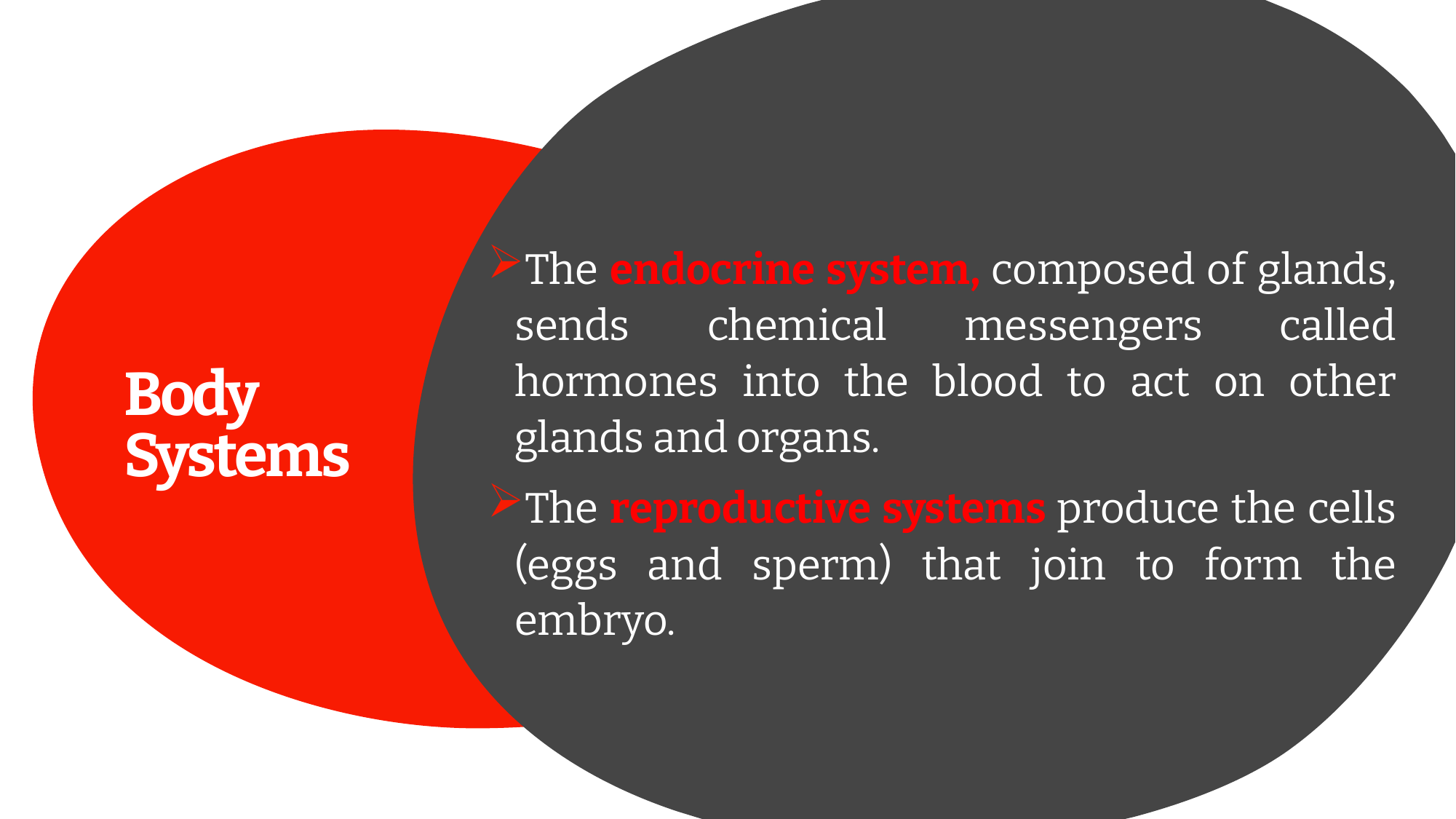

The endocrine system, composed of glands, sends chemical messengers called hormones into the blood to act on other glands and organs.
The reproductive systems produce the cells (eggs and sperm) that join to form the embryo.

# Body Systems